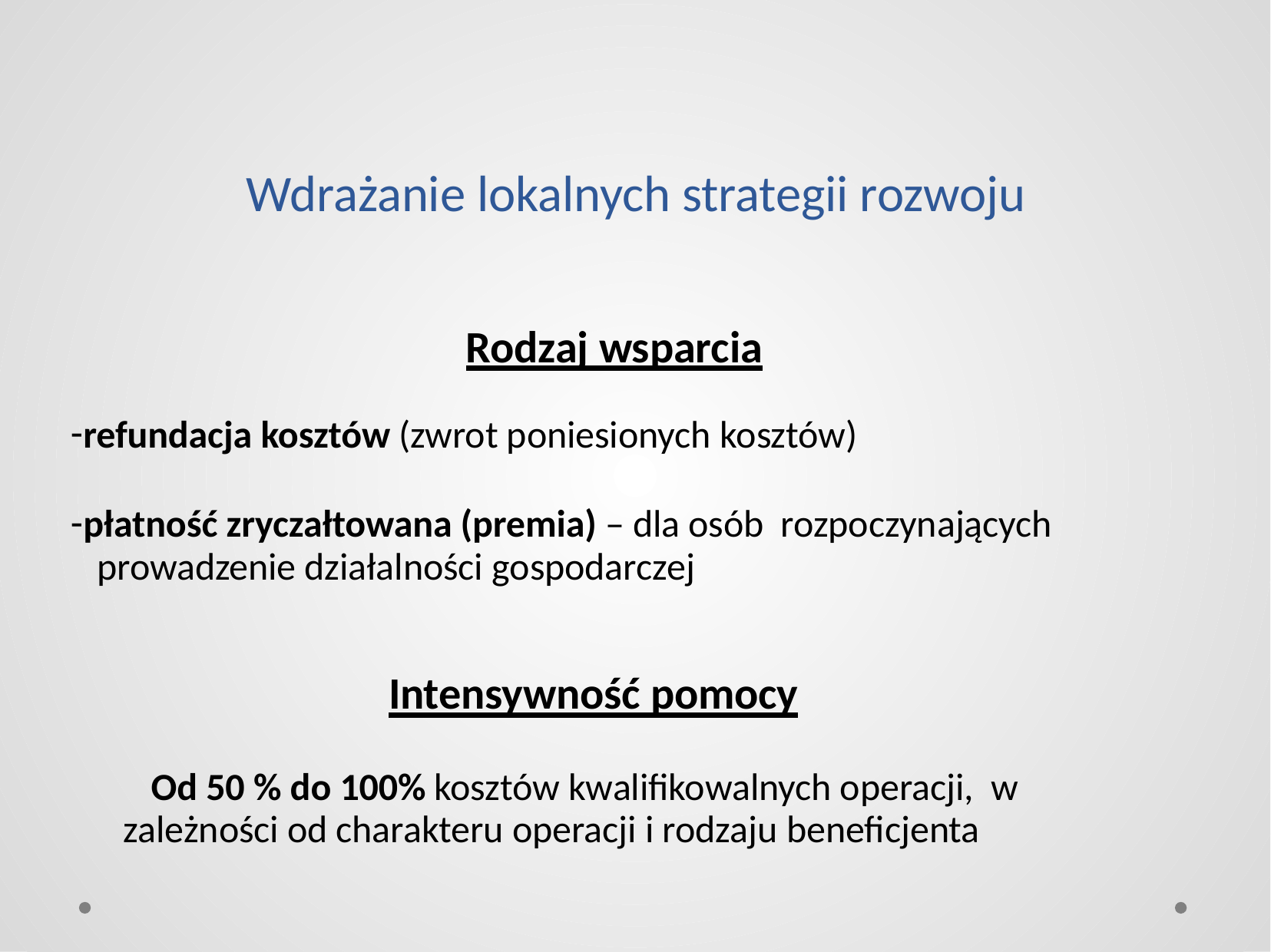

# Wdrażanie lokalnych strategii rozwoju
Rodzaj wsparcia
refundacja kosztów (zwrot poniesionych kosztów)

płatność zryczałtowana (premia) – dla osób  rozpoczynających	prowadzenie działalności gospodarczej

Intensywność pomocy

Od 50 % do 100% kosztów kwalifikowalnych operacji,  w zależności od charakteru operacji i rodzaju beneficjenta